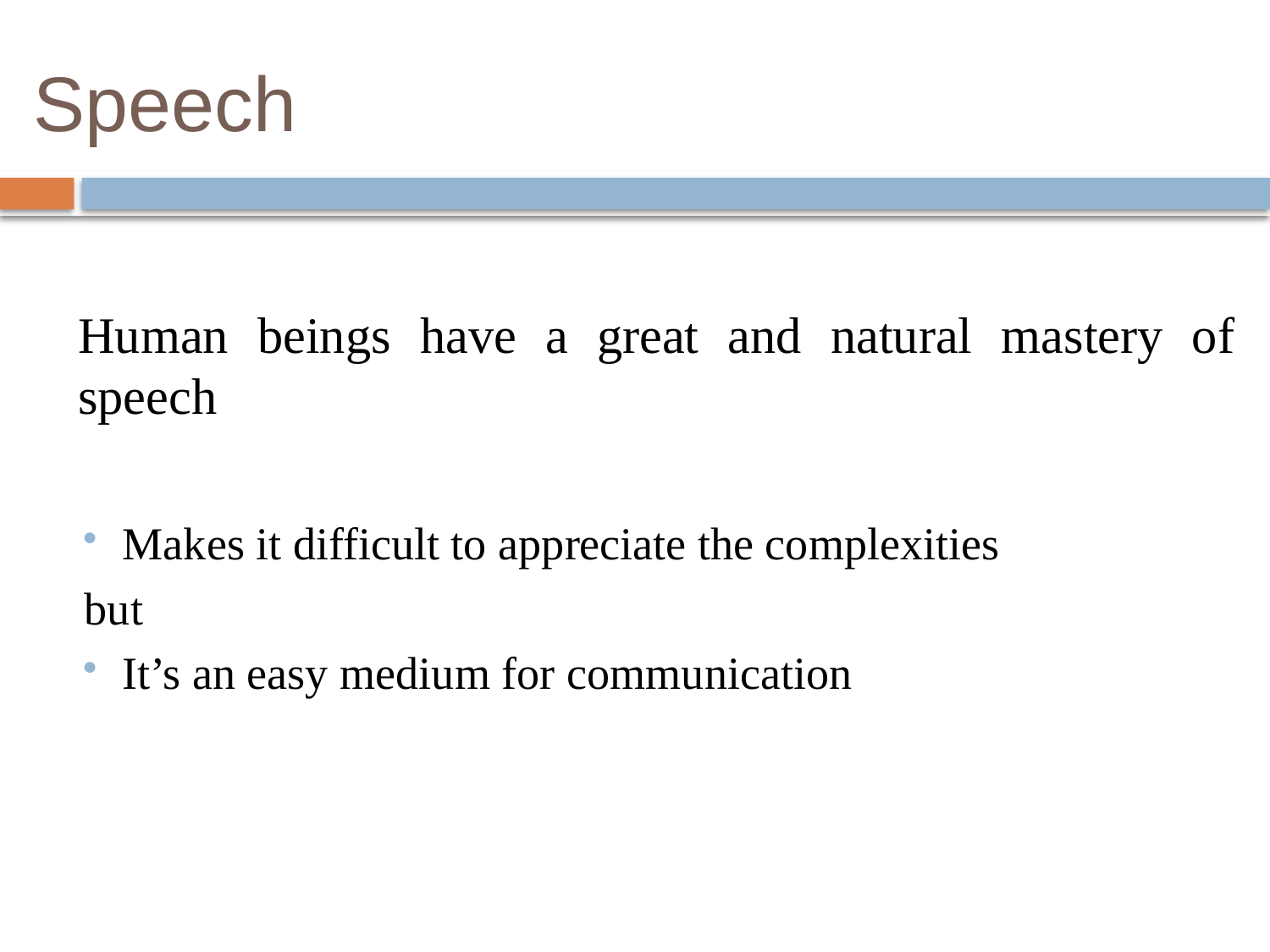

# Speech

	Human beings have a great and natural mastery of speech

Makes it difficult to appreciate the complexities
but
It’s an easy medium for communication